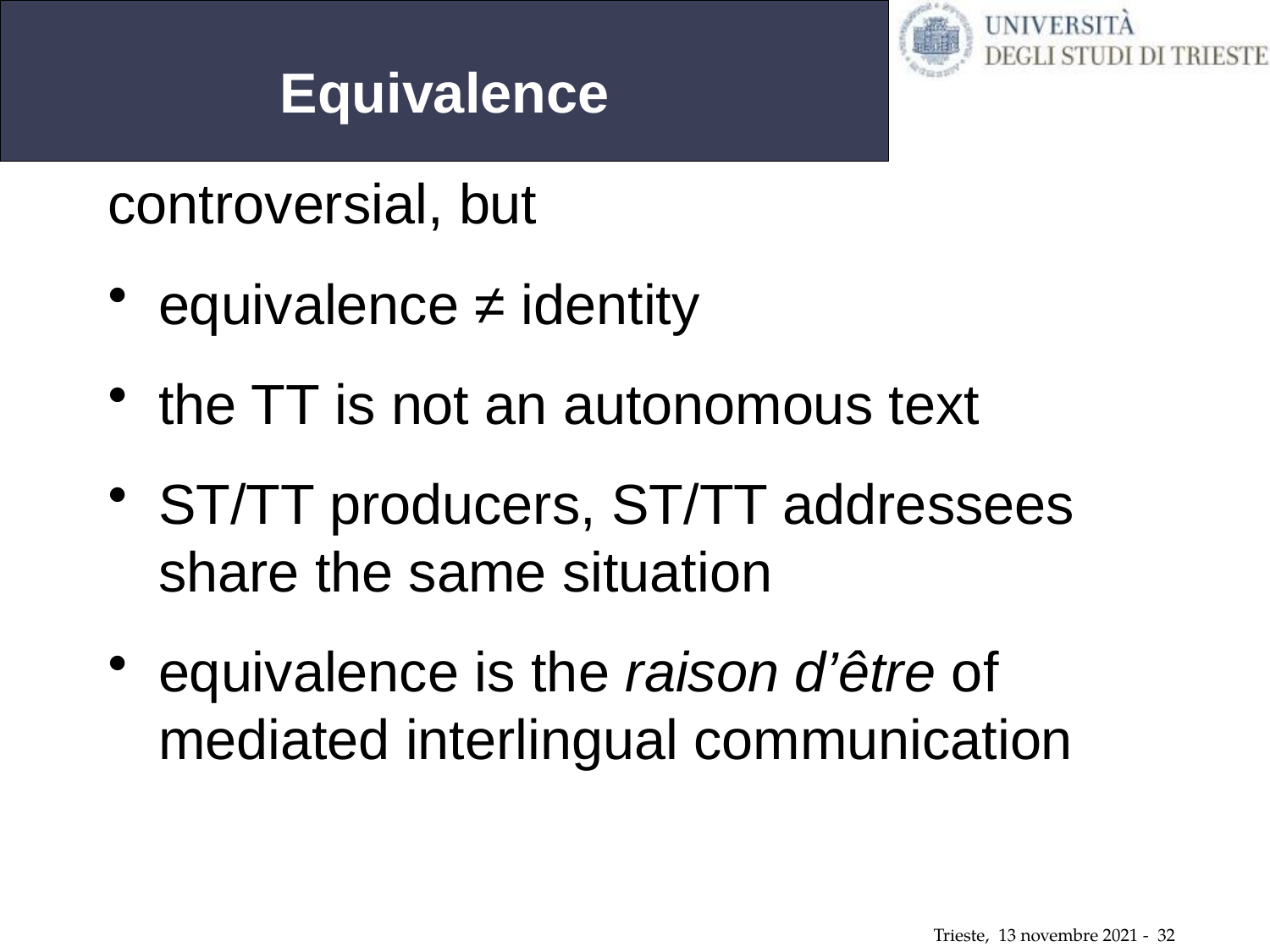

# Equivalence
controversial, but
equivalence ≠ identity
the TT is not an autonomous text
ST/TT producers, ST/TT addressees share the same situation
equivalence is the raison d’être of mediated interlingual communication